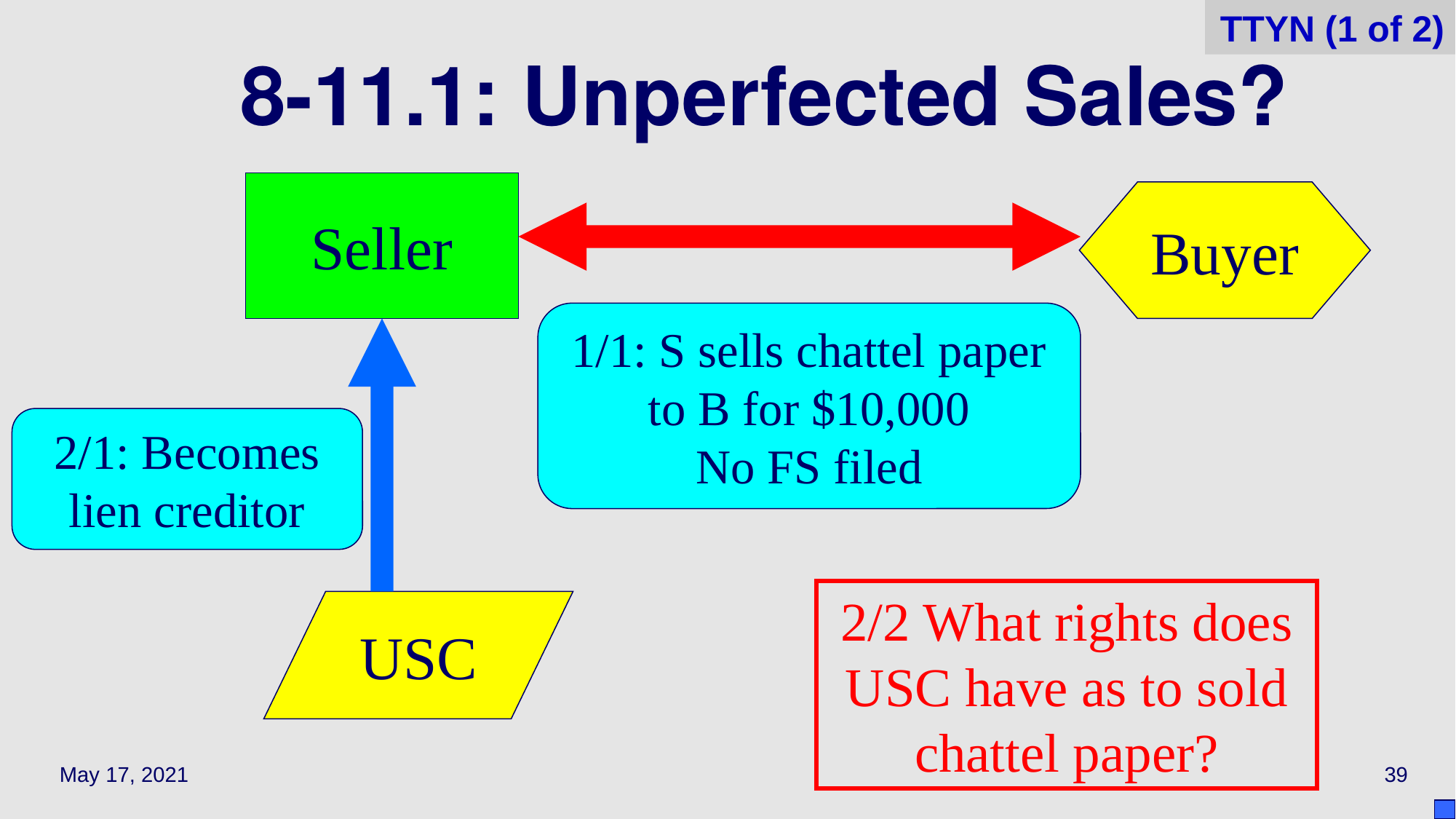

TTYN (1 of 2)
# 8-11.1: Unperfected Sales?
Seller
Buyer

1/1: S sells chattel paper to B for $10,000
No FS filed

2/1: Becomes lien creditor
2/2 What rights does USC have as to sold chattel paper?
USC
May 17, 2021
39